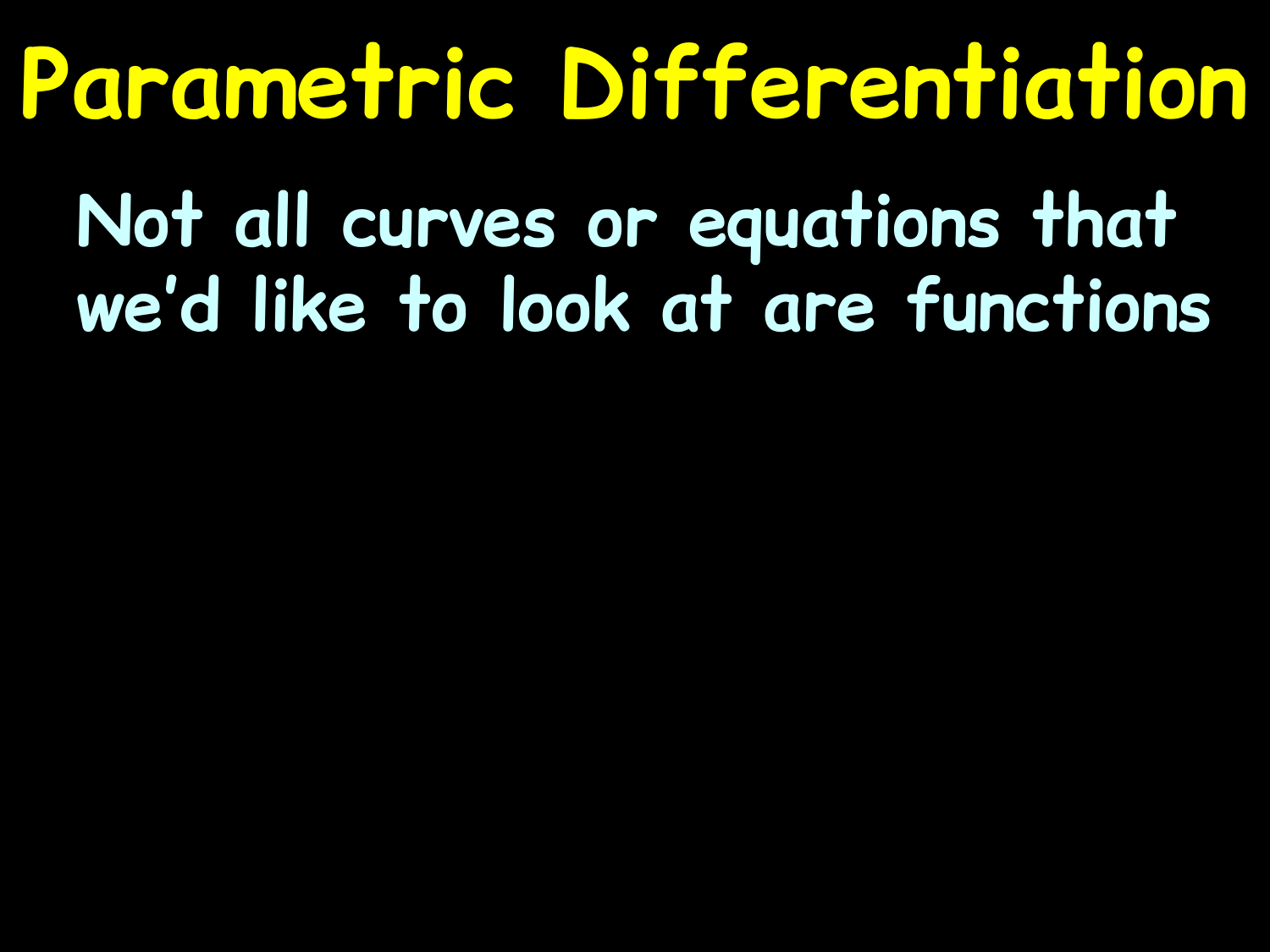

# Parametric Differentiation
Not all curves or equations that we’d like to look at are functions